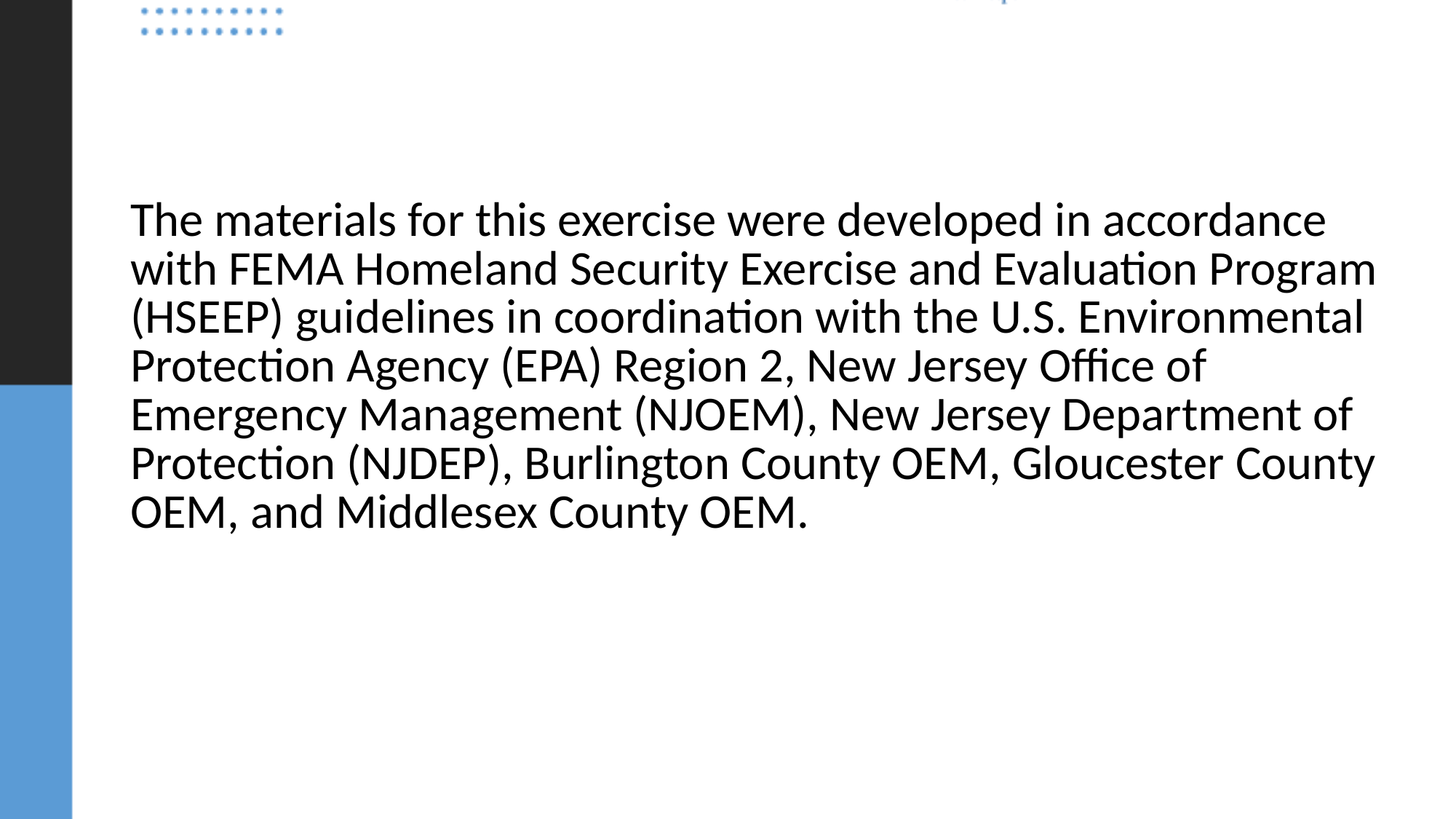

The materials for this exercise were developed in accordance with FEMA Homeland Security Exercise and Evaluation Program (HSEEP) guidelines in coordination with the U.S. Environmental Protection Agency (EPA) Region 2, New Jersey Office of Emergency Management (NJOEM), New Jersey Department of Protection (NJDEP), Burlington County OEM, Gloucester County OEM, and Middlesex County OEM.